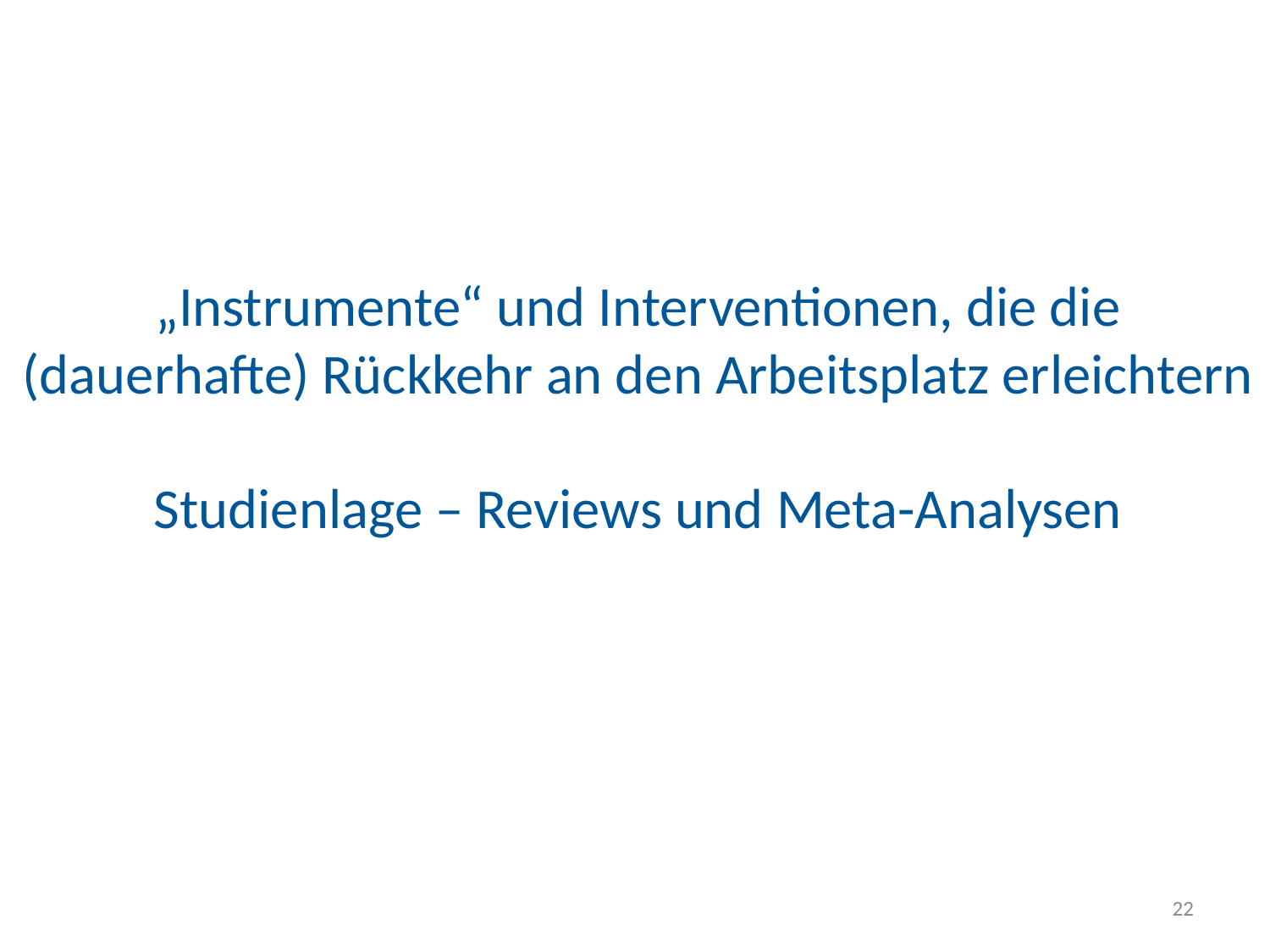

„Instrumente“ und Interventionen, die die (dauerhafte) Rückkehr an den Arbeitsplatz erleichtern

Studienlage – Reviews und Meta-Analysen
22